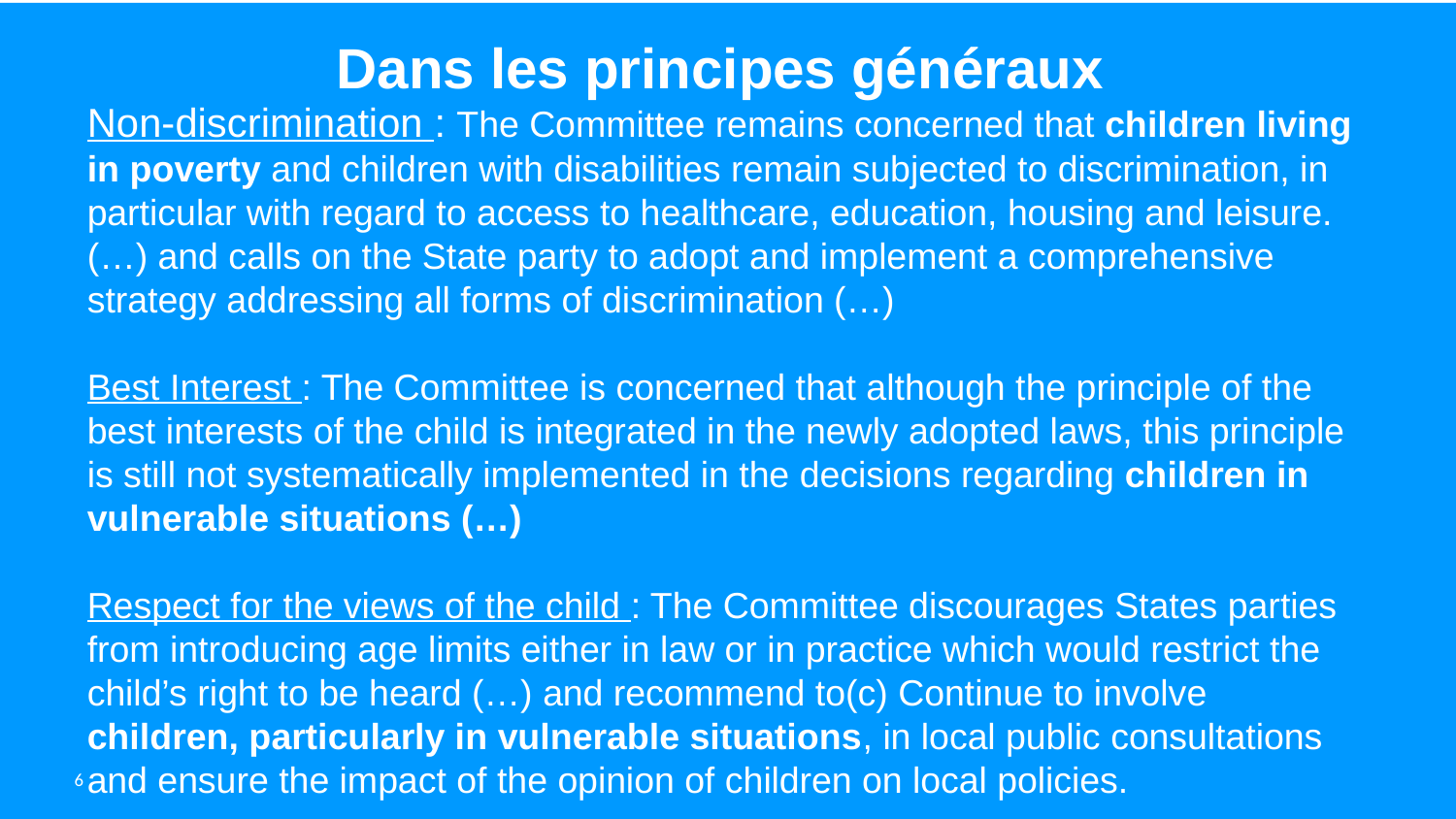

Dans les principes généraux
Non-discrimination : The Committee remains concerned that children living in poverty and children with disabilities remain subjected to discrimination, in particular with regard to access to healthcare, education, housing and leisure. (…) and calls on the State party to adopt and implement a comprehensive strategy addressing all forms of discrimination (…)

Best Interest : The Committee is concerned that although the principle of the best interests of the child is integrated in the newly adopted laws, this principle is still not systematically implemented in the decisions regarding children in vulnerable situations (…)

Respect for the views of the child : The Committee discourages States parties from introducing age limits either in law or in practice which would restrict the child’s right to be heard (…) and recommend to(c) Continue to involve children, particularly in vulnerable situations, in local public consultations and ensure the impact of the opinion of children on local policies.

6